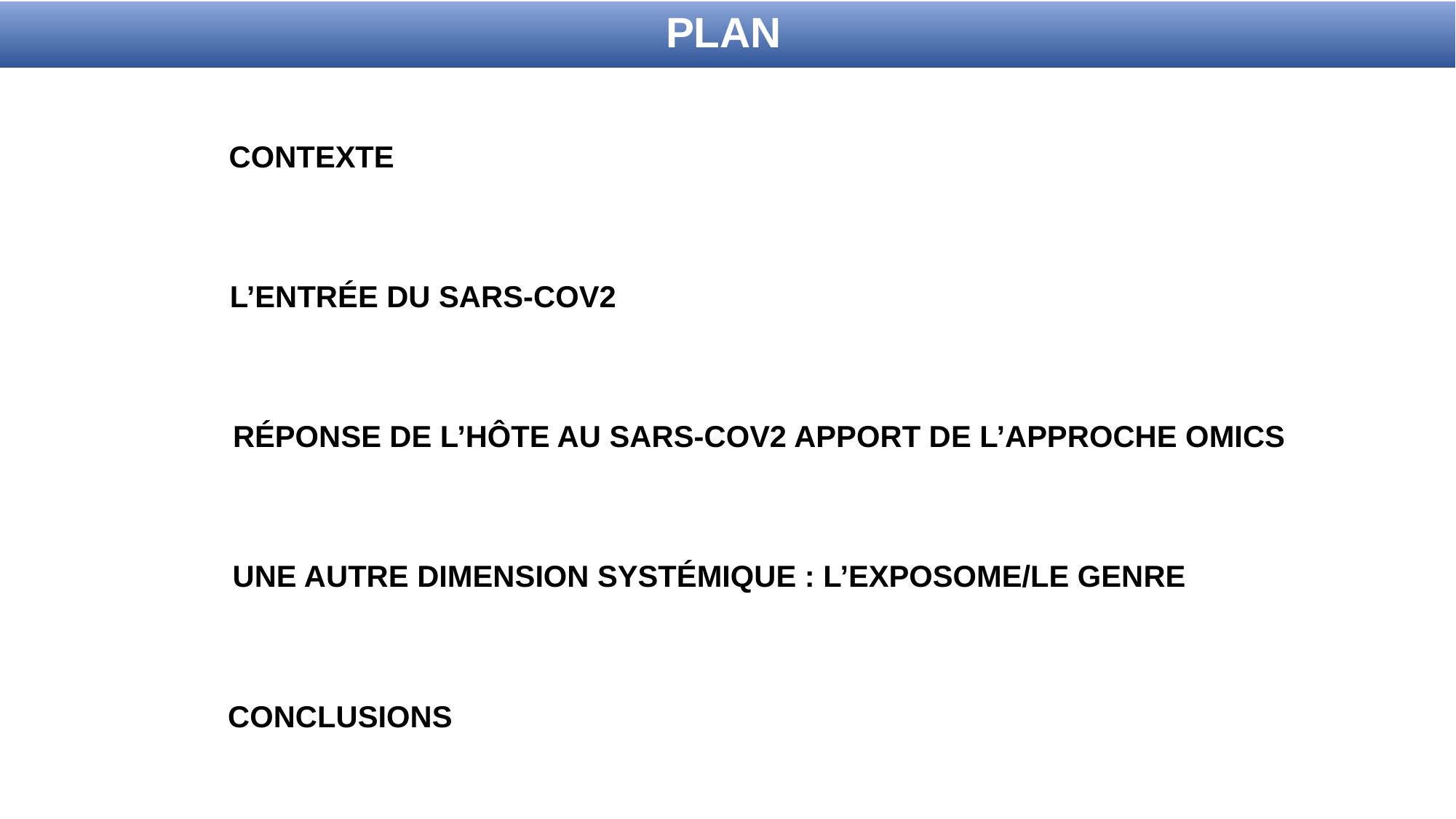

PLAN

Contexte
L’entrée du SARS-Cov2
Réponse de l’hôte au SARS-Cov2 apport de l’approche OMICS
Une autre dimension systémique : l’exposome/LE GENRE
Conclusions